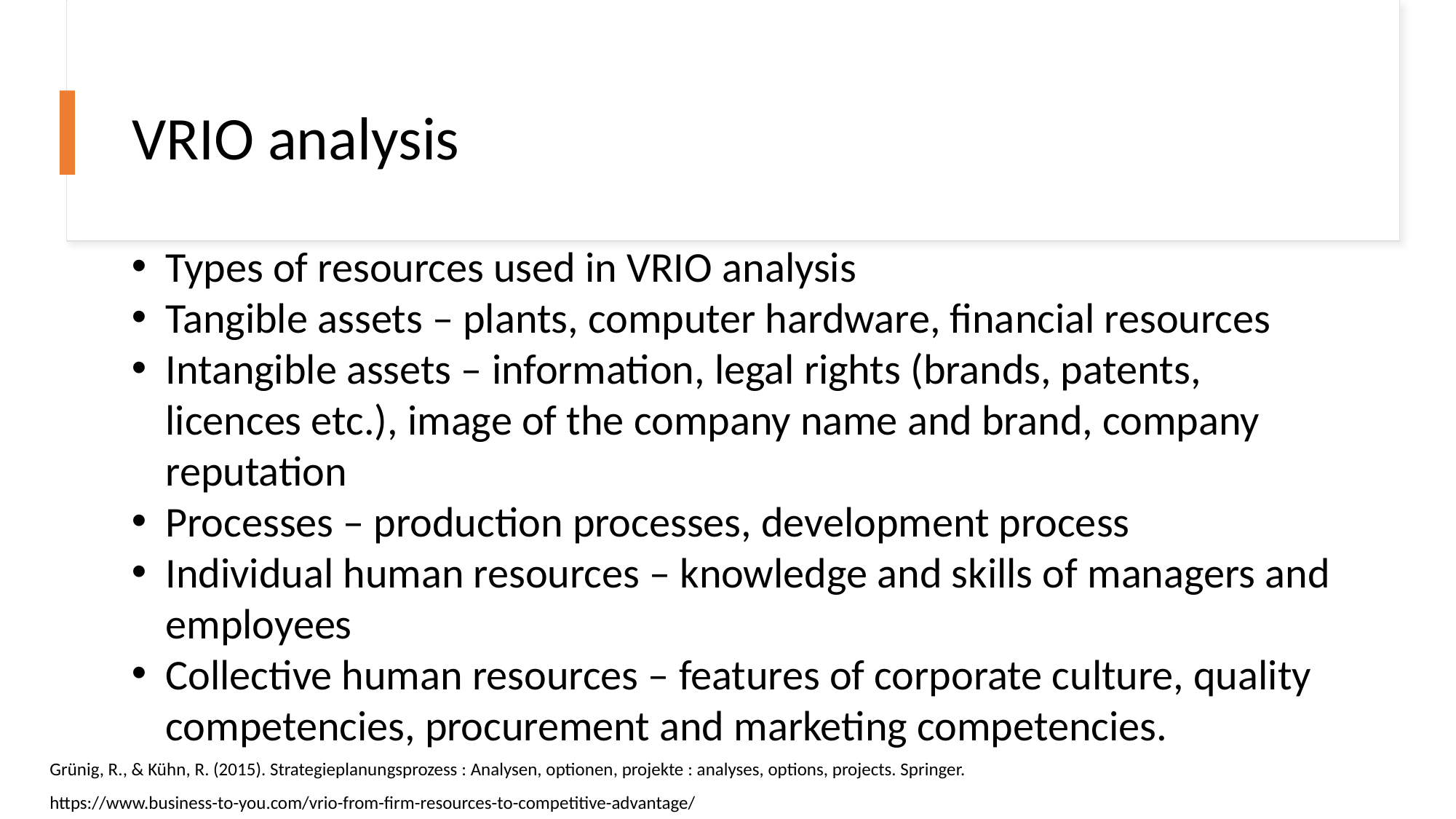

# VRIO analysis

Types of resources used in VRIO analysis
Tangible assets – plants, computer hardware, financial resources
Intangible assets – information, legal rights (brands, patents, licences etc.), image of the company name and brand, company reputation
Processes – production processes, development process
Individual human resources – knowledge and skills of managers and employees
Collective human resources – features of corporate culture, quality competencies, procurement and marketing competencies.

Grünig, R., & Kühn, R. (2015). Strategieplanungsprozess : Analysen, optionen, projekte : analyses, options, projects. Springer.
https://www.business-to-you.com/vrio-from-firm-resources-to-competitive-advantage/